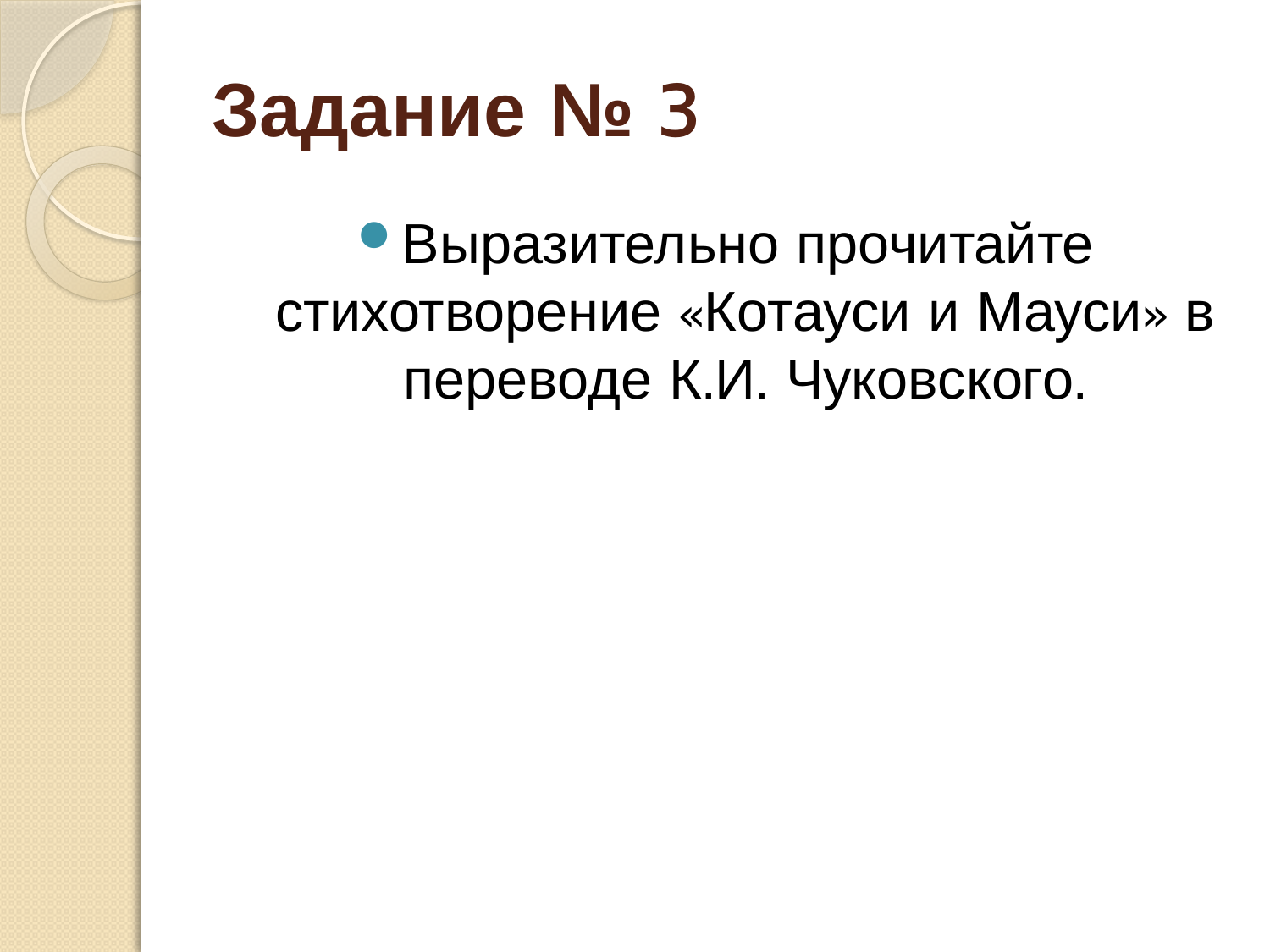

# Задание № 3
Выразительно прочитайте стихотворение «Котауси и Мауси» в переводе К.И. Чуковского.